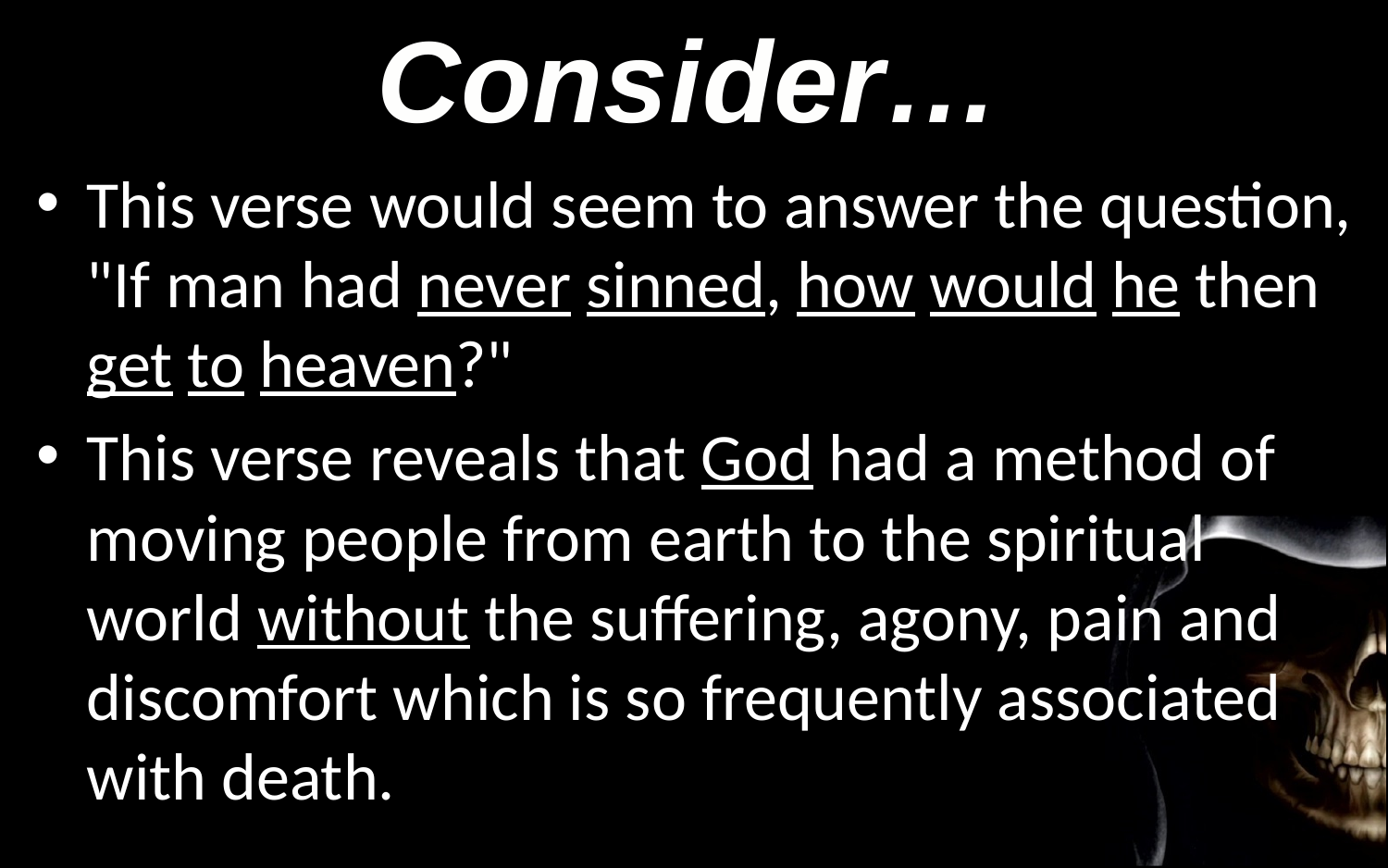

Consider…
This verse would seem to answer the question, "If man had never sinned, how would he then get to heaven?"
This verse reveals that God had a method of moving people from earth to the spiritual world without the suffering, agony, pain and discomfort which is so frequently associated with death.